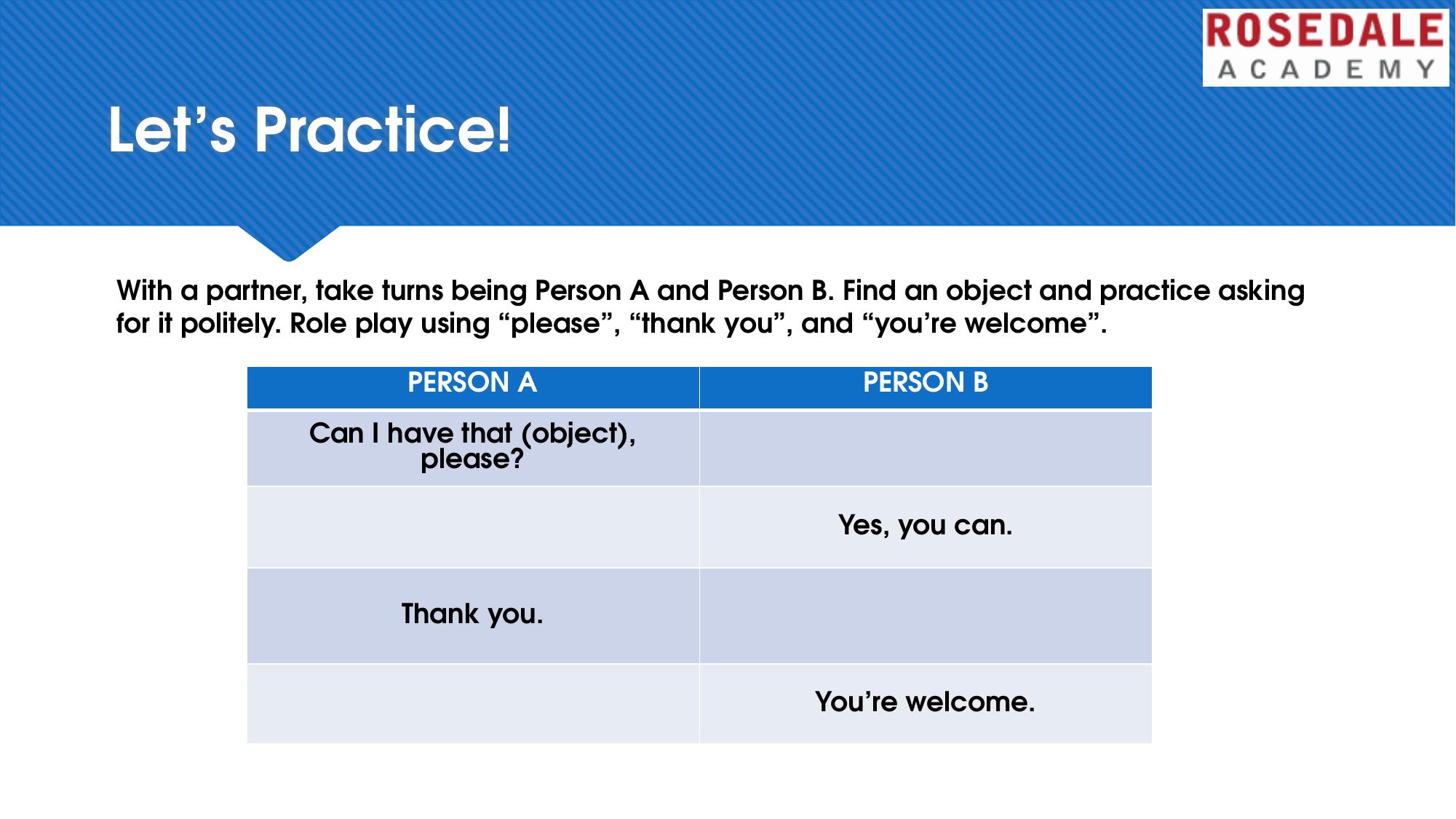

# Let’s Practice!
With a partner, take turns being Person A and Person B. Find an object and practice asking for it politely. Role play using “please”, “thank you”, and “you’re welcome”.
| PERSON A | PERSON B |
| --- | --- |
| Can I have that (object), please? |  |
|  | Yes, you can. |
| Thank you. |  |
|  | You’re welcome. |